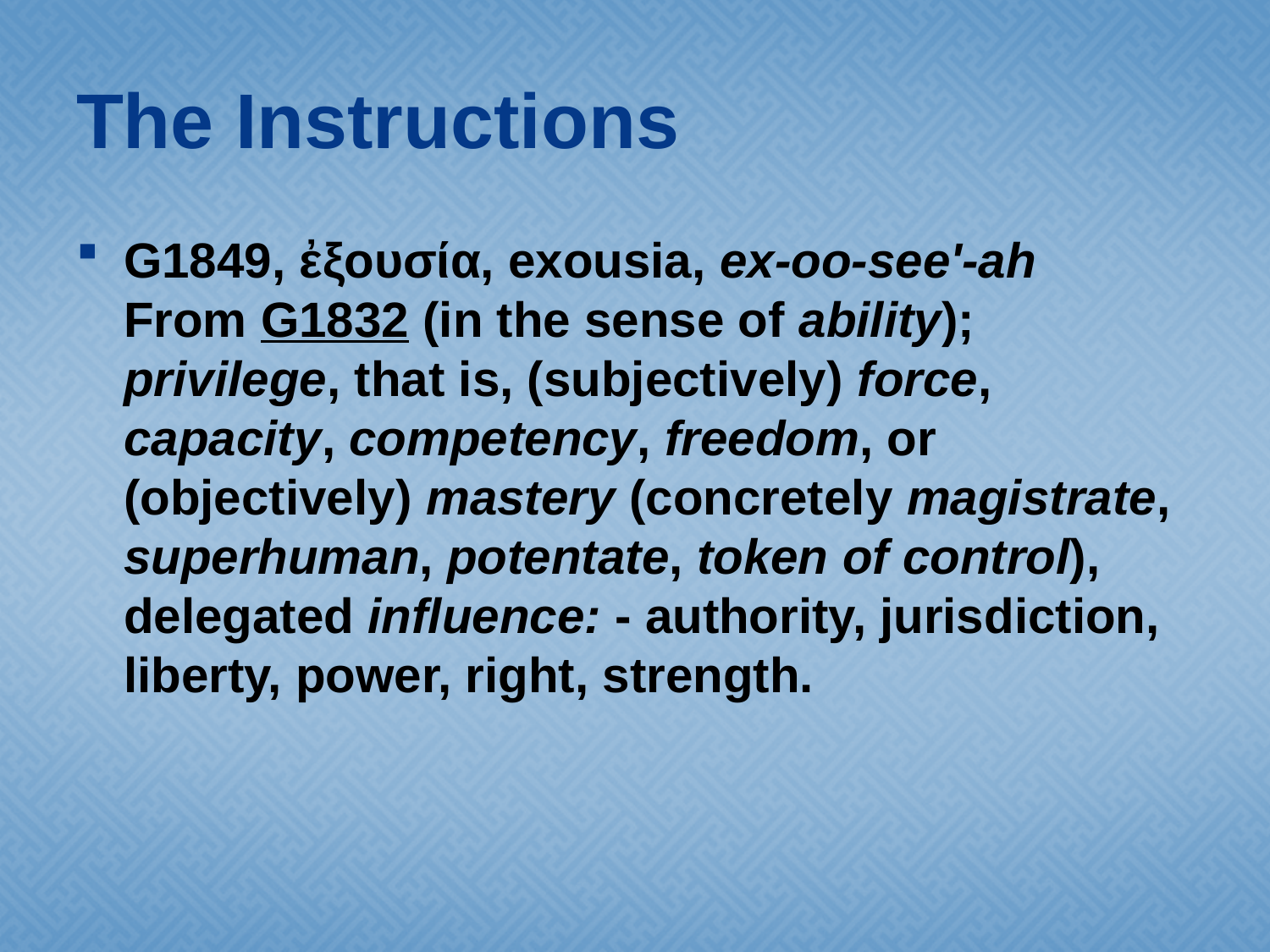

# The Instructions
G1849, ἐξουσία, exousia, ex-oo-see'-ah
From G1832 (in the sense of ability); privilege, that is, (subjectively) force, capacity, competency, freedom, or (objectively) mastery (concretely magistrate, superhuman, potentate, token of control), delegated influence: - authority, jurisdiction, liberty, power, right, strength.